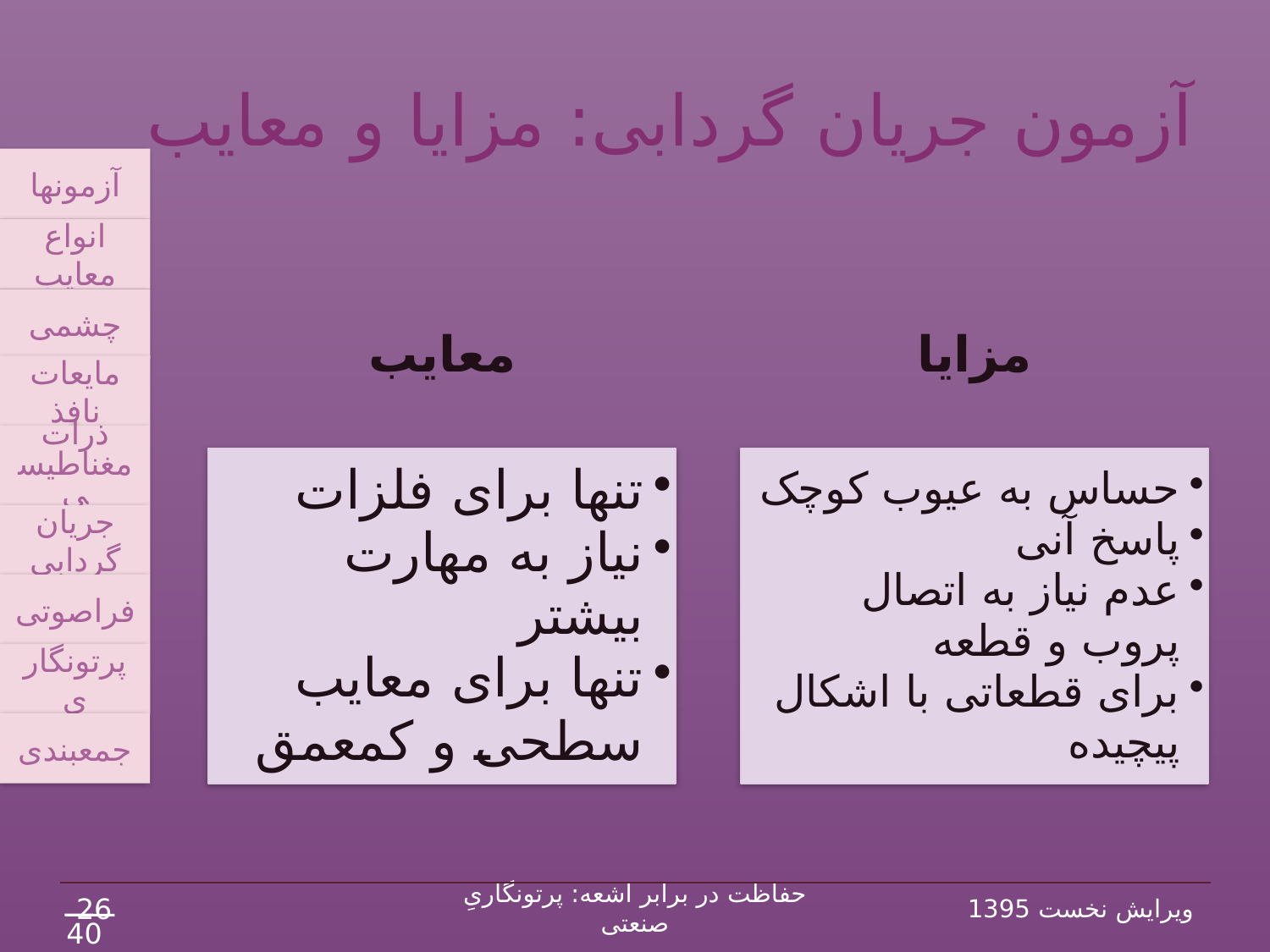

# آزمون جریان گردابی: مزایا و معایب
آزمون‏ها
انواع معایب
چشمی
مایعات نافذ
ذرات مغناطیسی
جریان گردابی
فراصوتی
پرتونگاری
جمع‏بندی
مزایا
پاسخ آنی
معایب
تنها برای فلزات
عدم نیاز به اتصال پروب و قطعه
برای قطعاتی با اشکال پیچیده
حساس به عیوب کوچک
نیاز به مهارت بیش‏تر
26
حفاظت در برابر اشعه: پرتونگاریِ صنعتی
ویرایش نخست 1395
40